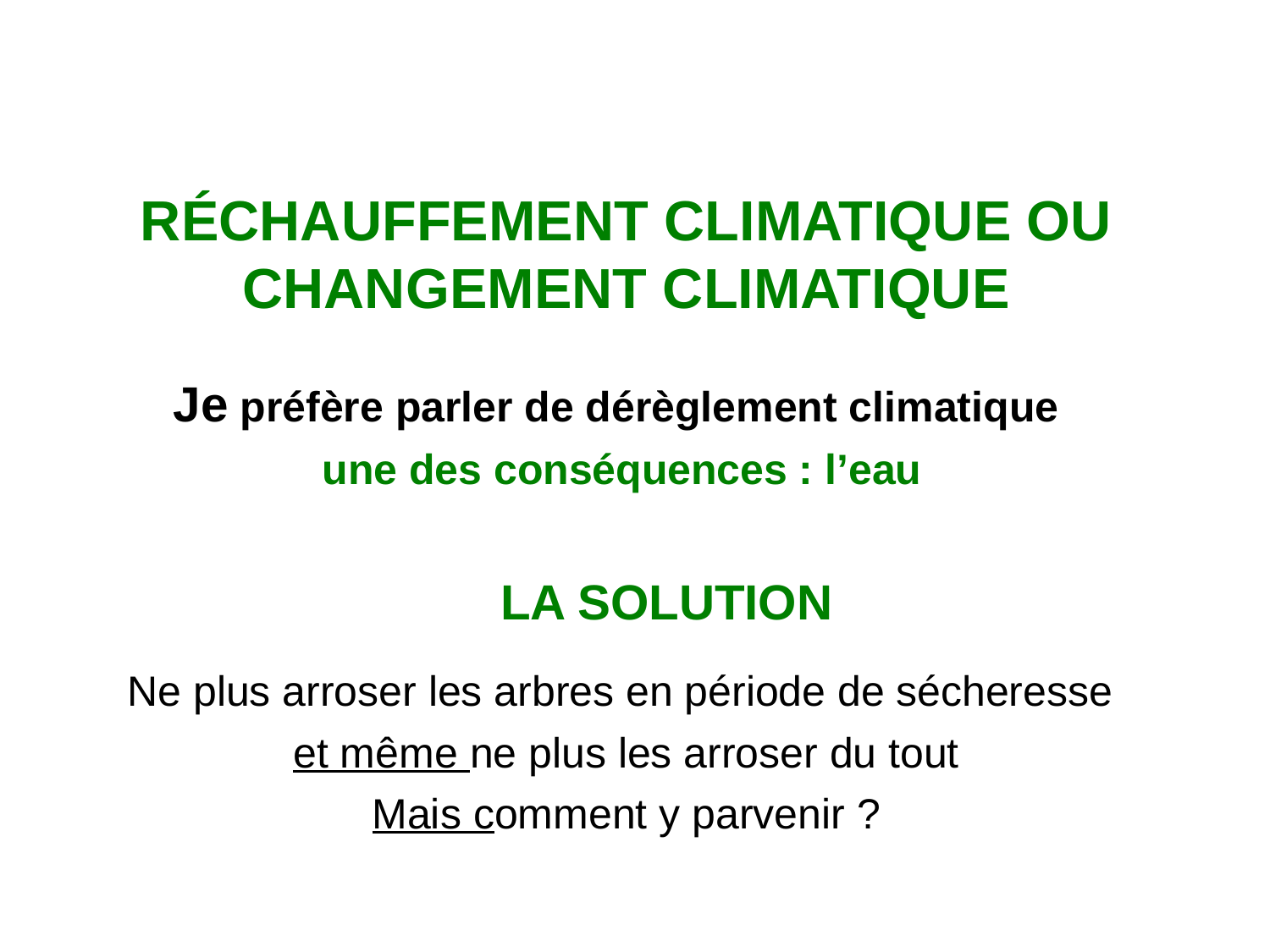

# Réchauffement climatique ou Changement climatique
Je préfère parler de dérèglement climatique
une des conséquences : l’eau
La solution
Ne plus arroser les arbres en période de sécheresse
et même ne plus les arroser du tout
Mais comment y parvenir ?
2